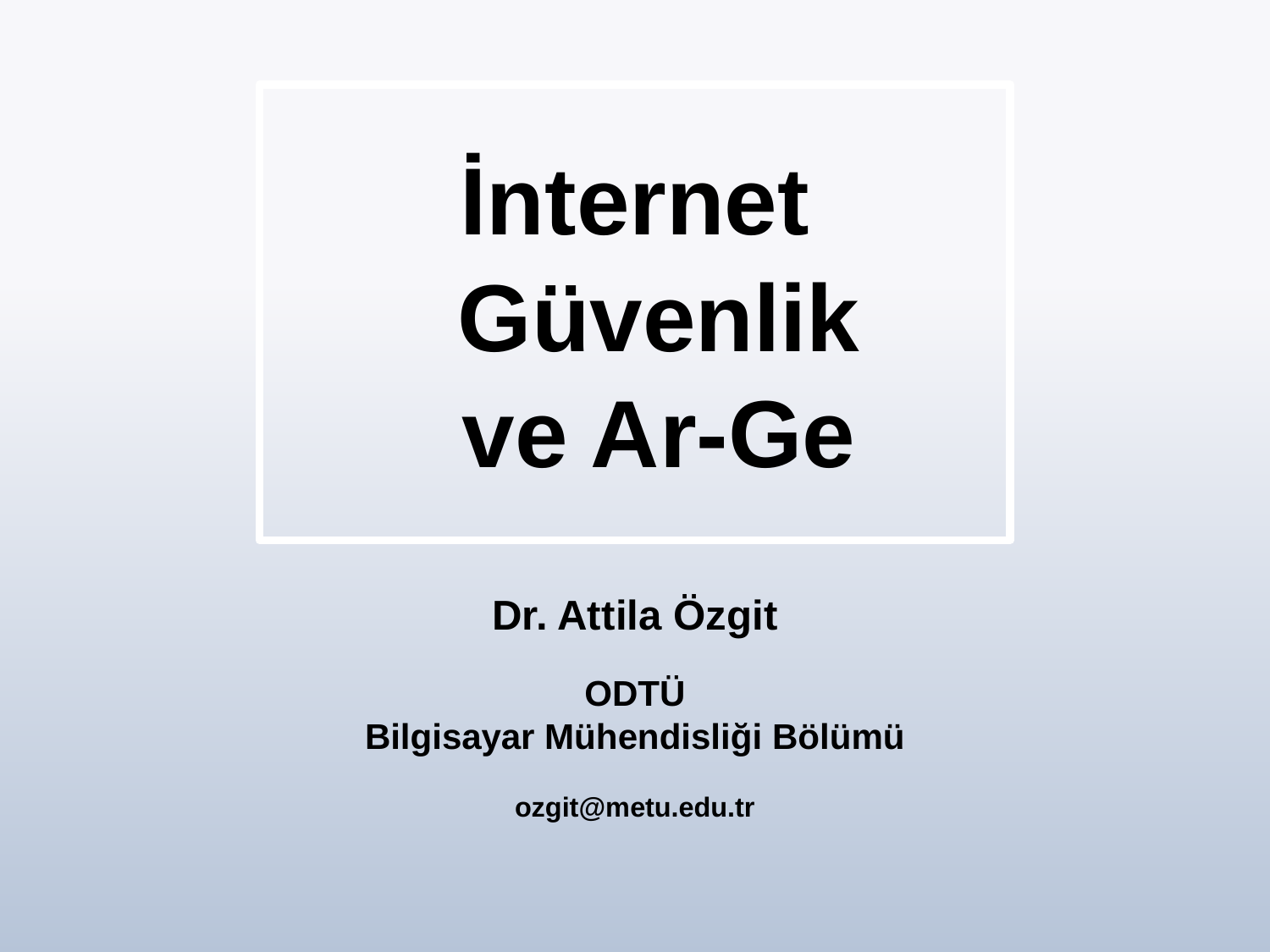

# İnternet Güvenlik ve Ar-Ge
Dr. Attila Özgit

ODTÜ
Bilgisayar Mühendisliği Bölümü

ozgit@metu.edu.tr